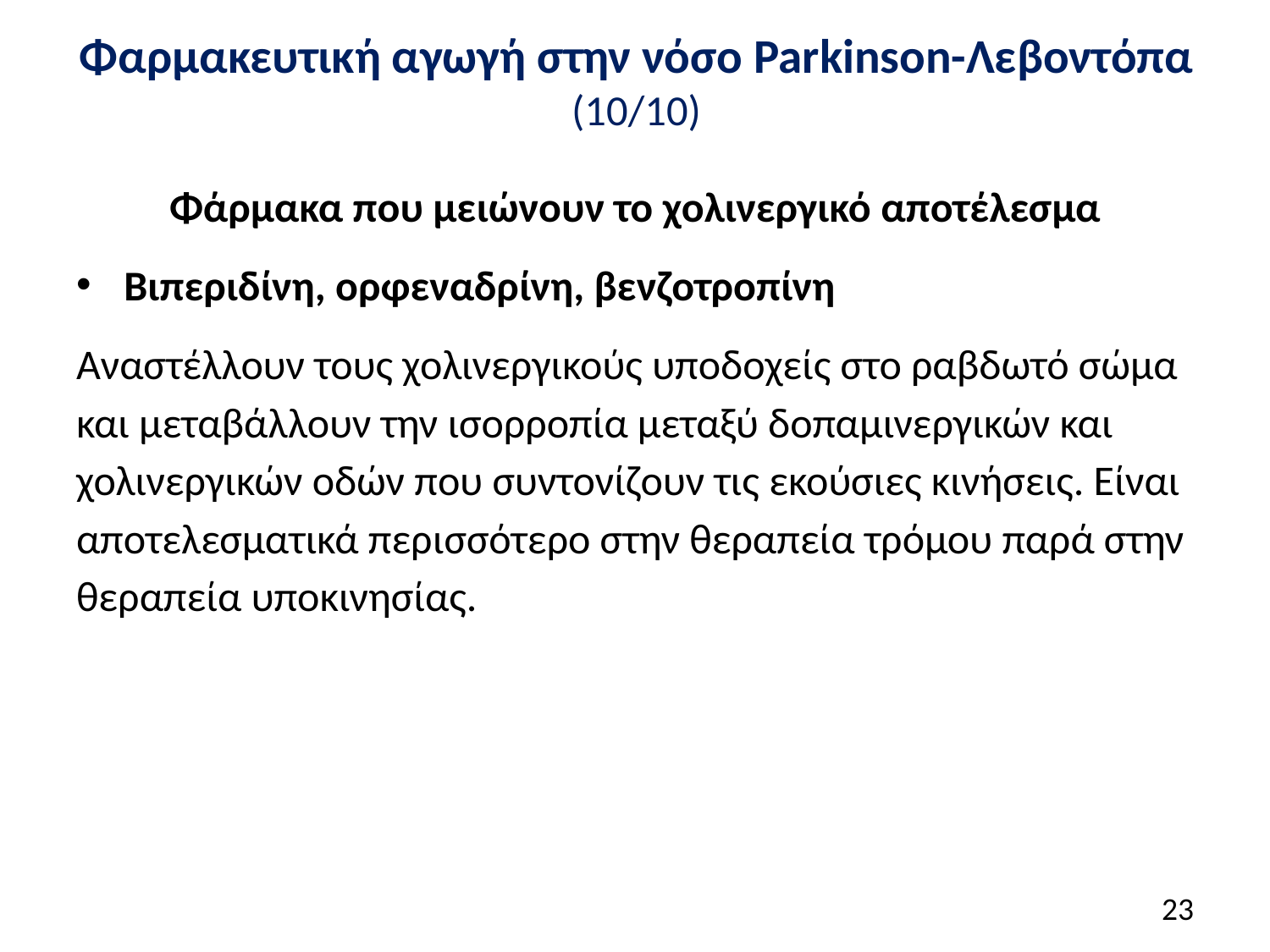

# Φαρμακευτική αγωγή στην νόσο Parkinson-Λεβοντόπα (10/10)
Φάρμακα που μειώνουν το χολινεργικό αποτέλεσμα
Βιπεριδίνη, ορφεναδρίνη, βενζοτροπίνη
Αναστέλλουν τους χολινεργικούς υποδοχείς στο ραβδωτό σώμα και μεταβάλλουν την ισορροπία μεταξύ δοπαμινεργικών και χολινεργικών οδών που συντονίζουν τις εκούσιες κινήσεις. Είναι αποτελεσματικά περισσότερο στην θεραπεία τρόμου παρά στην θεραπεία υποκινησίας.

23